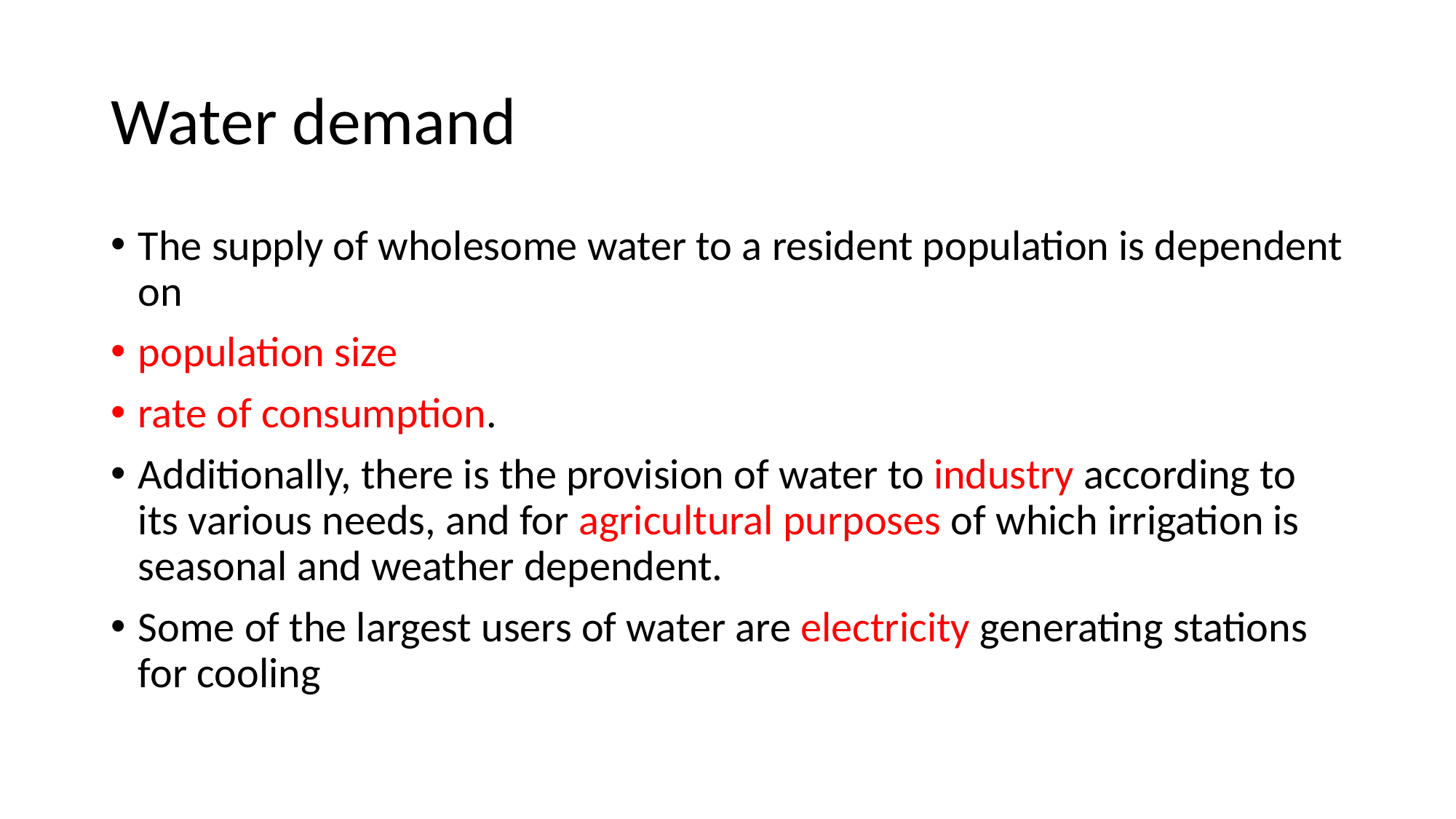

# Water demand
The supply of wholesome water to a resident population is dependent on
population size
rate of consumption.
Additionally, there is the provision of water to industry according to its various needs, and for agricultural purposes of which irrigation is seasonal and weather dependent.
Some of the largest users of water are electricity generating stations for cooling